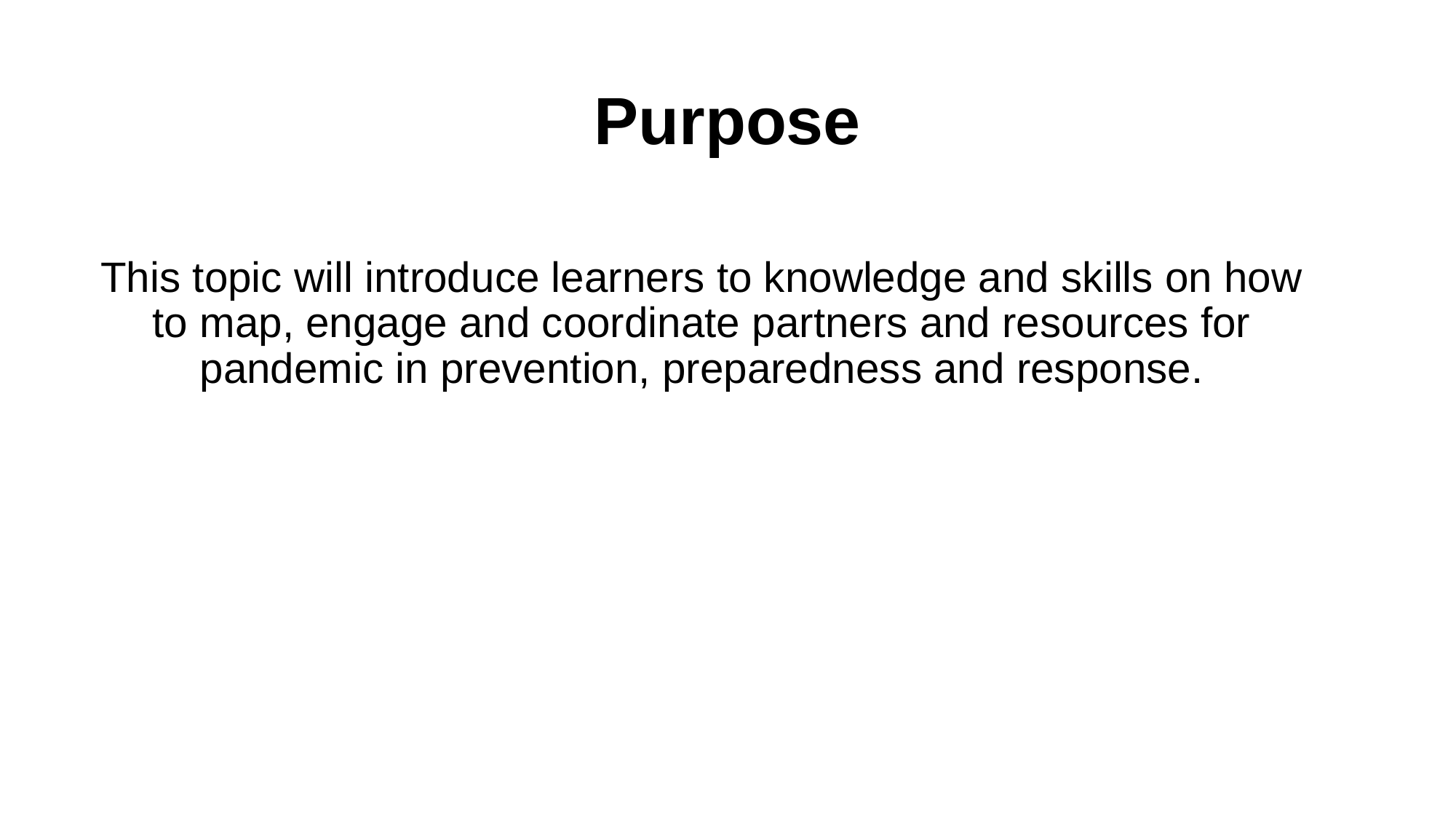

# Purpose

This topic will introduce learners to knowledge and skills on how to map, engage and coordinate partners and resources for pandemic in prevention, preparedness and response.